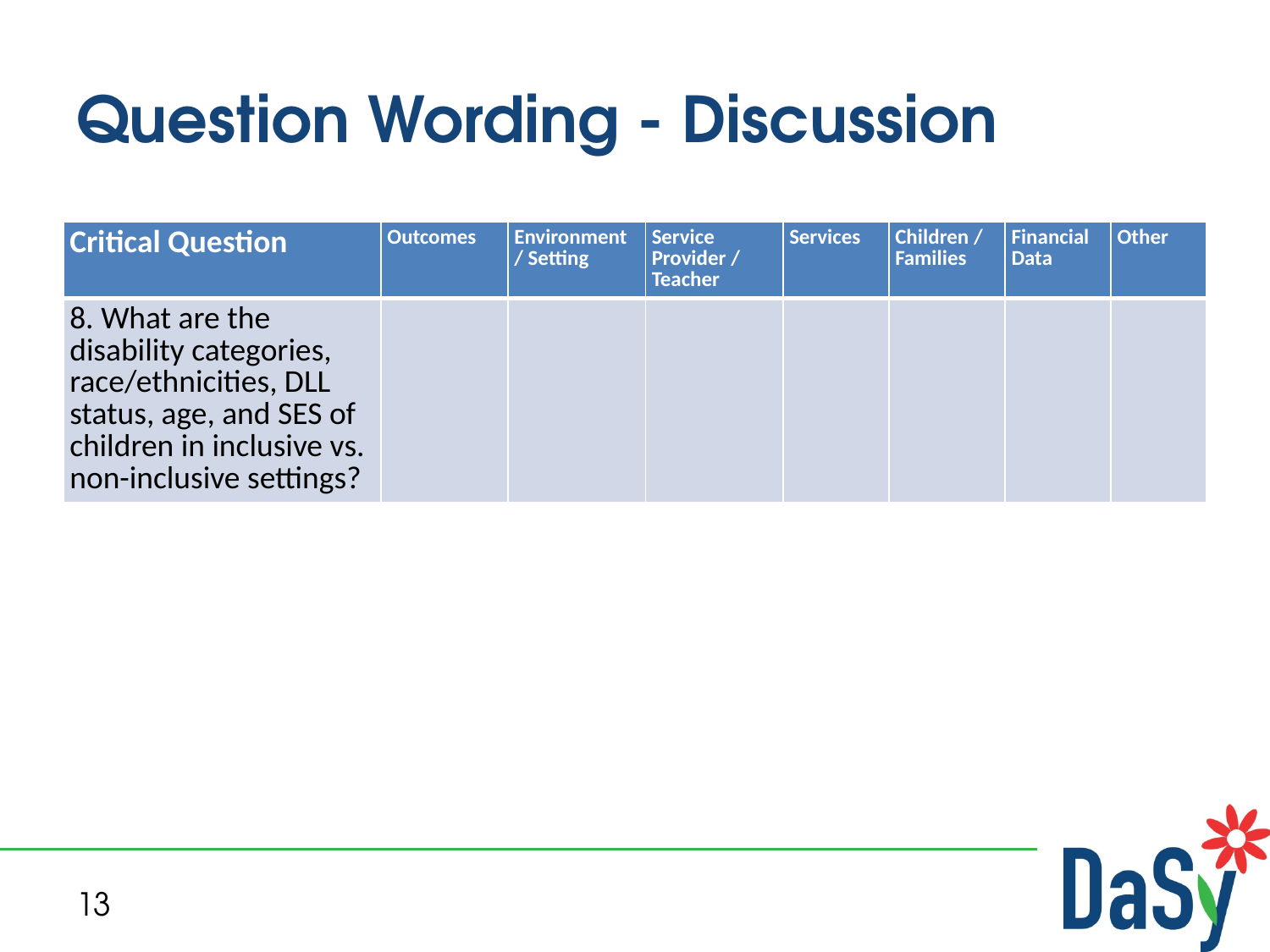

# Question Wording - Discussion
| Critical Question | Outcomes | Environment / Setting | Service Provider / Teacher | Services | Children / Families | Financial Data | Other |
| --- | --- | --- | --- | --- | --- | --- | --- |
| 8. What are the disability categories, race/ethnicities, DLL status, age, and SES of children in inclusive vs. non-inclusive settings? |  |  |  |  |  |  |  |